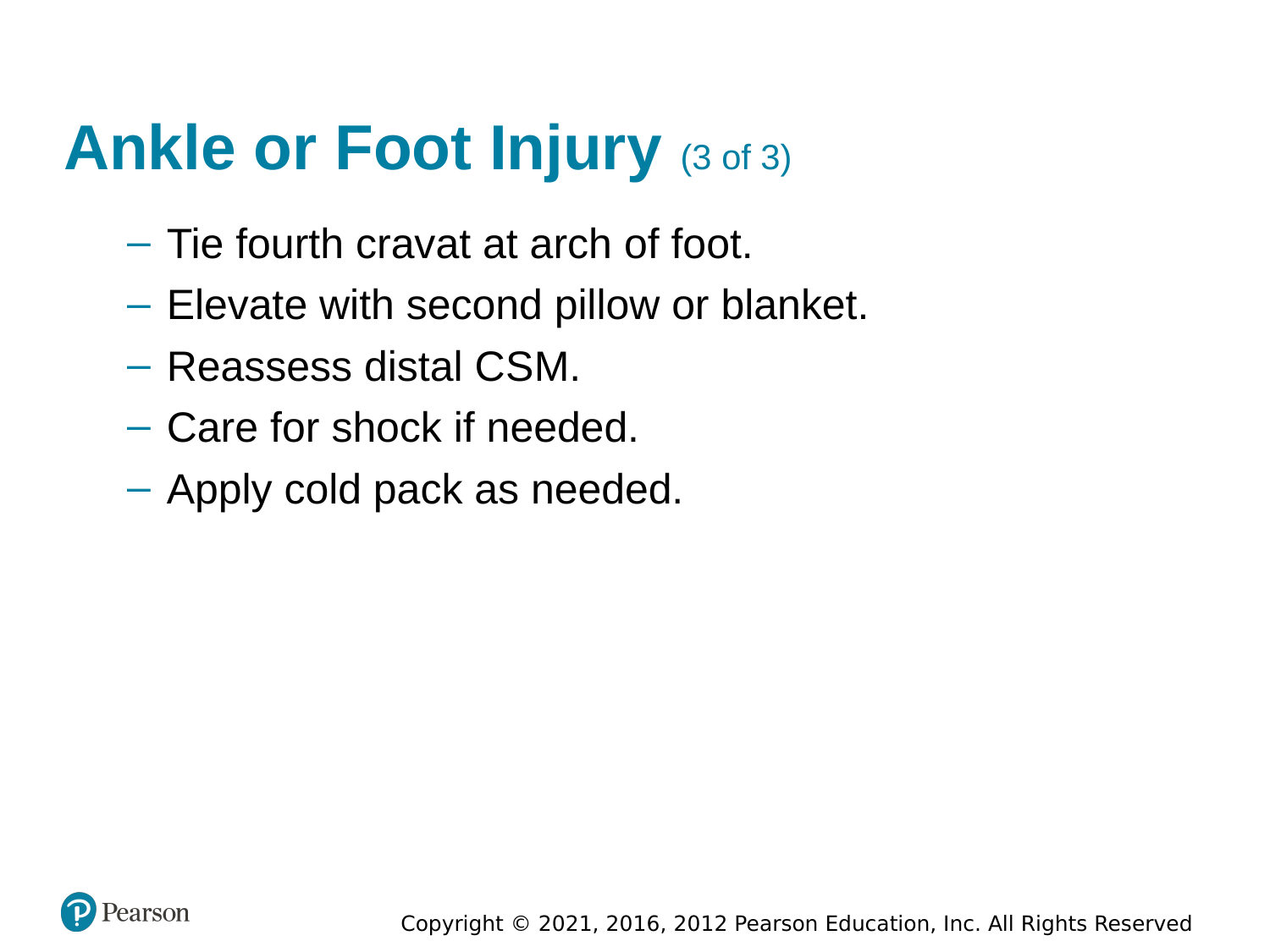

# Ankle or Foot Injury (3 of 3)
Tie fourth cravat at arch of foot.
Elevate with second pillow or blanket.
Reassess distal C S M.
Care for shock if needed.
Apply cold pack as needed.